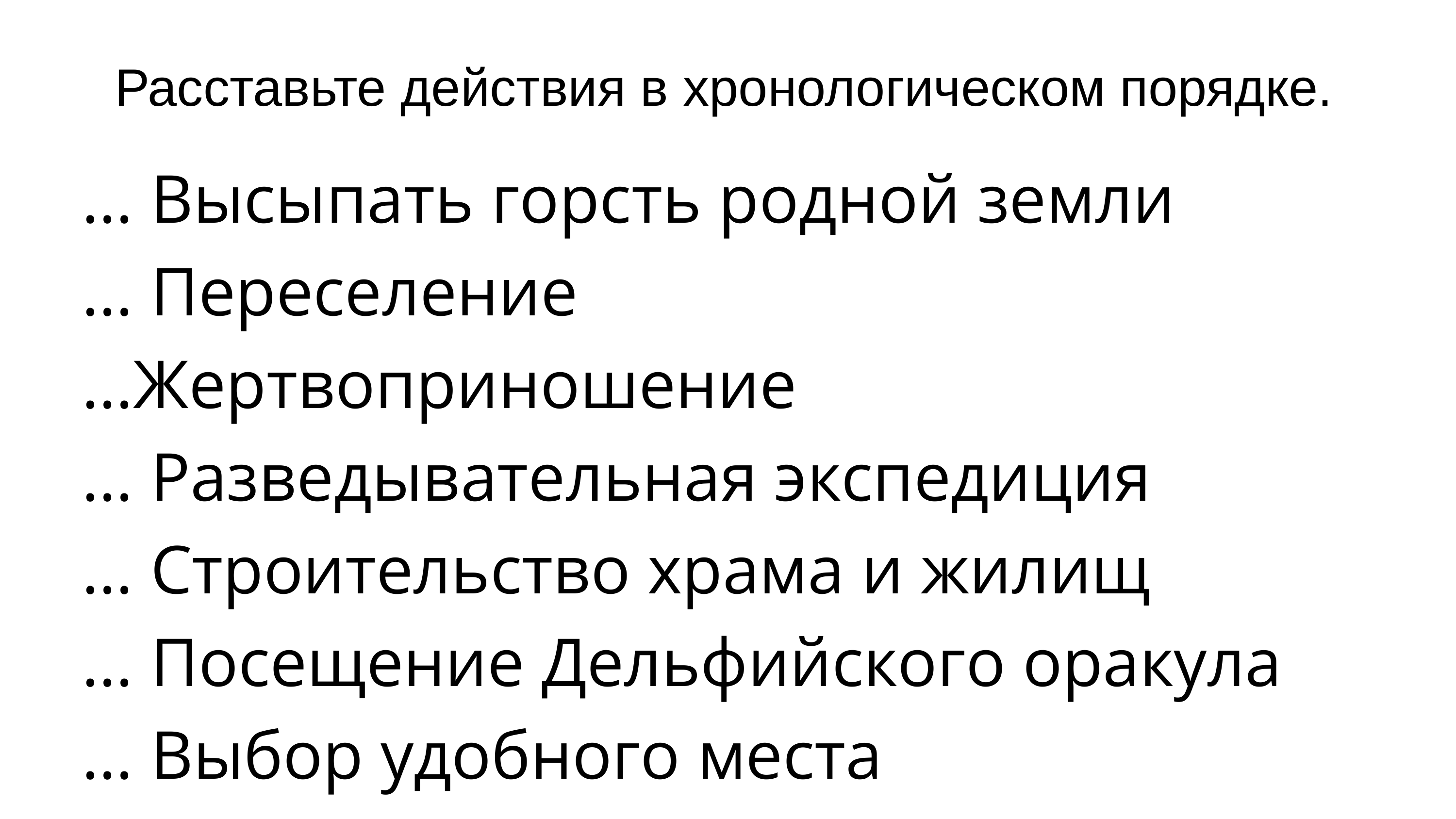

Расставьте действия в хронологическом порядке.
… Высыпать горсть родной земли
… Переселение
…Жертвоприношение
… Разведывательная экспедиция
… Строительство храма и жилищ
… Посещение Дельфийского оракула
… Выбор удобного места